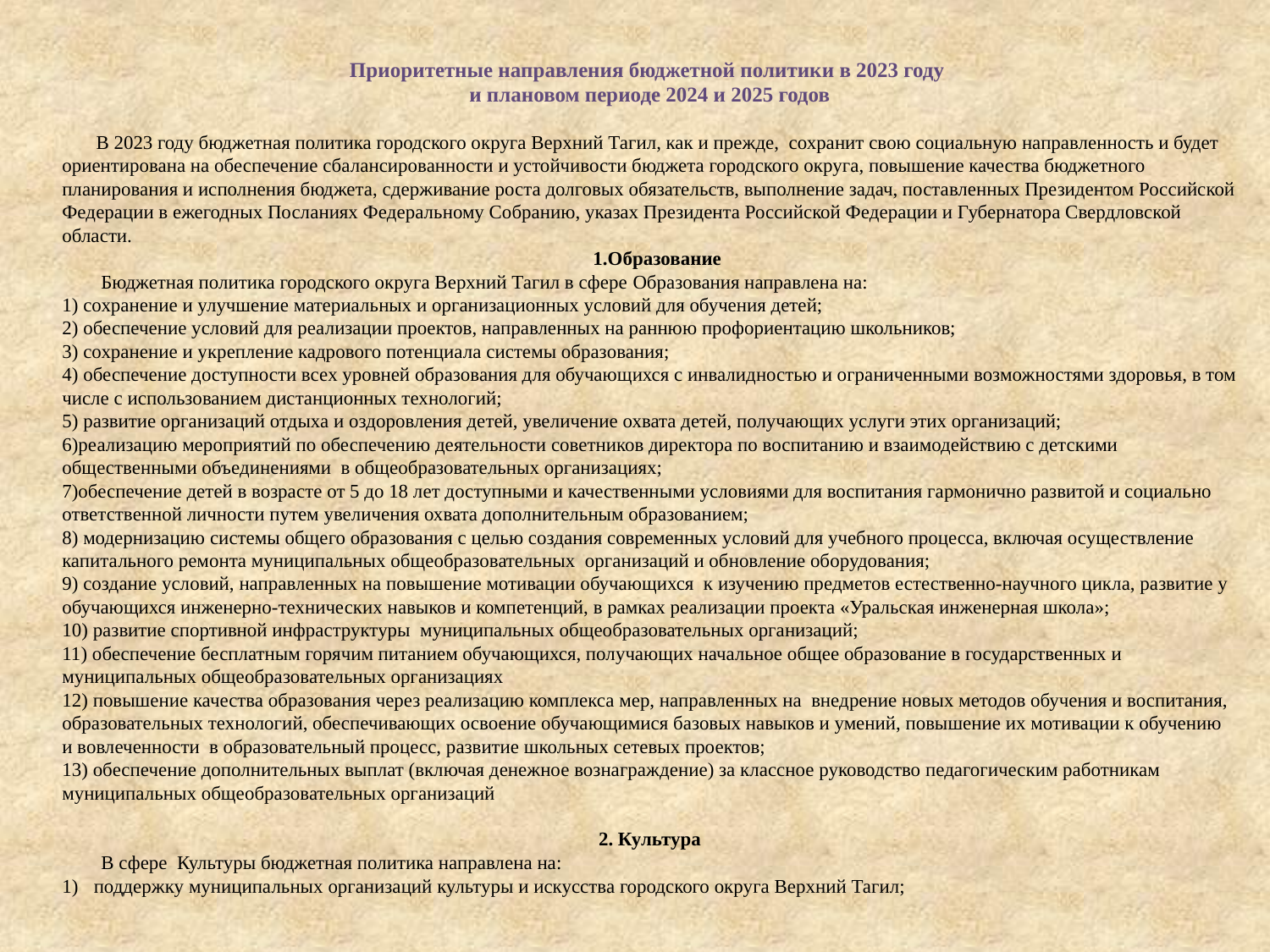

Приоритетные направления бюджетной политики в 2023 году
и плановом периоде 2024 и 2025 годов

       В 2023 году бюджетная политика городского округа Верхний Тагил, как и прежде,  сохранит свою социальную направленность и будет ориентирована на обеспечение сбалансированности и устойчивости бюджета городского округа, повышение качества бюджетного планирования и исполнения бюджета, сдерживание роста долговых обязательств, выполнение задач, поставленных Президентом Российской Федерации в ежегодных Посланиях Федеральному Собранию, указах Президента Российской Федерации и Губернатора Свердловской области.
   1.Образование
        Бюджетная политика городского округа Верхний Тагил в сфере Образования направлена на:
1) сохранение и улучшение материальных и организационных условий для обучения детей;
2) обеспечение условий для реализации проектов, направленных на раннюю профориентацию школьников;
3) сохранение и укрепление кадрового потенциала системы образования;
4) обеспечение доступности всех уровней образования для обучающихся с инвалидностью и ограниченными возможностями здоровья, в том числе с использованием дистанционных технологий;
5) развитие организаций отдыха и оздоровления детей, увеличение охвата детей, получающих услуги этих организаций;
6)реализацию мероприятий по обеспечению деятельности советников директора по воспитанию и взаимодействию с детскими общественными объединениями  в общеобразовательных организациях;
7)обеспечение детей в возрасте от 5 до 18 лет доступными и качественными условиями для воспитания гармонично развитой и социально ответственной личности путем увеличения охвата дополнительным образованием;
8) модернизацию системы общего образования с целью создания современных условий для учебного процесса, включая осуществление капитального ремонта муниципальных общеобразовательных  организаций и обновление оборудования;
9) создание условий, направленных на повышение мотивации обучающихся  к изучению предметов естественно-научного цикла, развитие у обучающихся инженерно-технических навыков и компетенций, в рамках реализации проекта «Уральская инженерная школа»;
10) развитие спортивной инфраструктуры  муниципальных общеобразовательных организаций;
11) обеспечение бесплатным горячим питанием обучающихся, получающих начальное общее образование в государственных и муниципальных общеобразовательных организациях
12) повышение качества образования через реализацию комплекса мер, направленных на  внедрение новых методов обучения и воспитания, образовательных технологий, обеспечивающих освоение обучающимися базовых навыков и умений, повышение их мотивации к обучению и вовлеченности  в образовательный процесс, развитие школьных сетевых проектов;
13) обеспечение дополнительных выплат (включая денежное вознаграждение) за классное руководство педагогическим работникам муниципальных общеобразовательных организаций

2. Культура
        В сфере  Культуры бюджетная политика направлена на:
поддержку муниципальных организаций культуры и искусства городского округа Верхний Тагил;